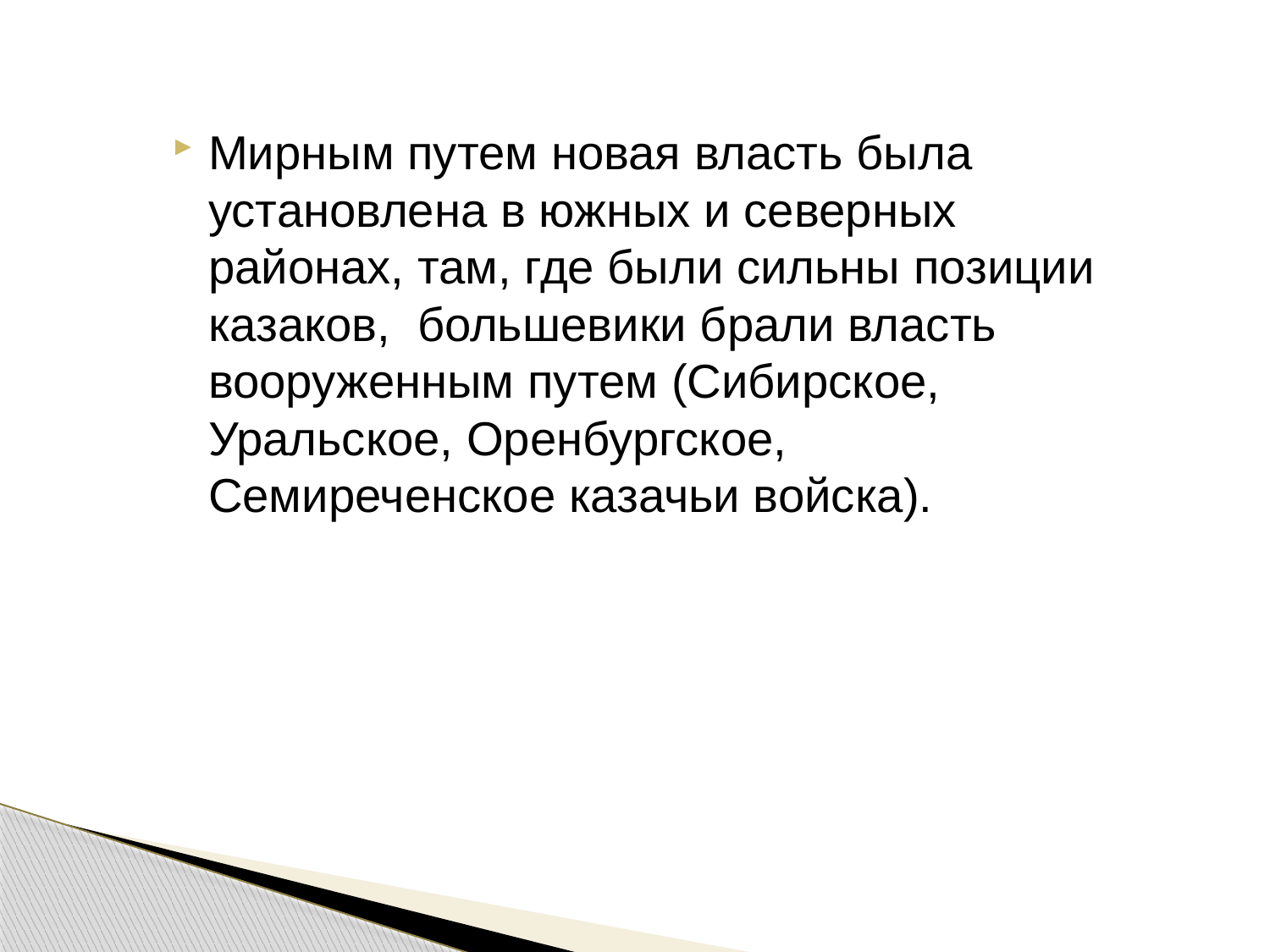

Мирным путем новая власть была установлена в южных и северных районах, там, где были сильны позиции казаков,  большевики брали власть вооруженным путем (Сибирское, Уральское, Оренбургское, Семиреченское казачьи войска).